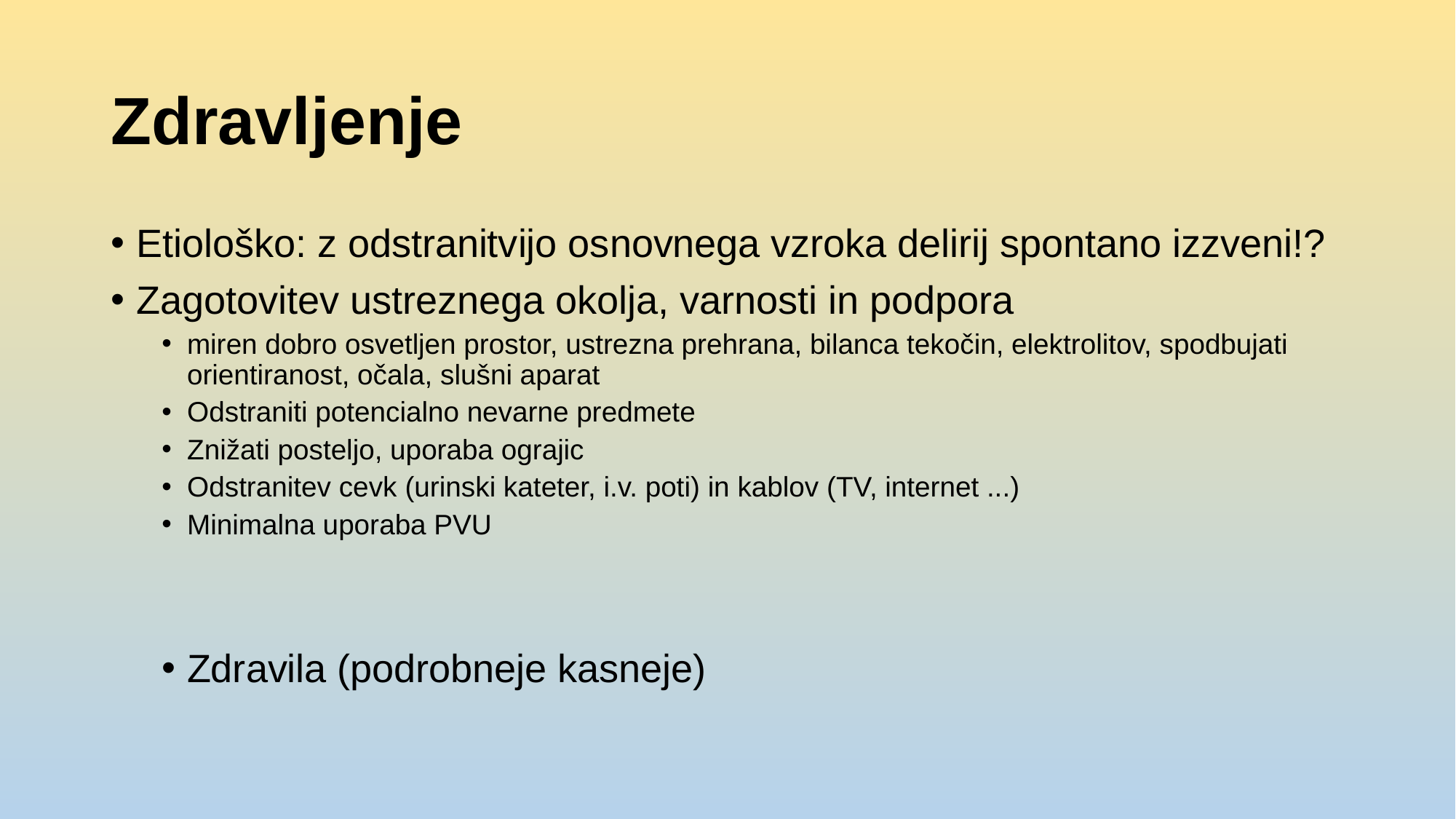

# Zdravljenje
Etiološko: z odstranitvijo osnovnega vzroka delirij spontano izzveni!?
Zagotovitev ustreznega okolja, varnosti in podpora
miren dobro osvetljen prostor, ustrezna prehrana, bilanca tekočin, elektrolitov, spodbujati orientiranost, očala, slušni aparat
Odstraniti potencialno nevarne predmete
Znižati posteljo, uporaba ograjic
Odstranitev cevk (urinski kateter, i.v. poti) in kablov (TV, internet ...)
Minimalna uporaba PVU

Zdravila (podrobneje kasneje)